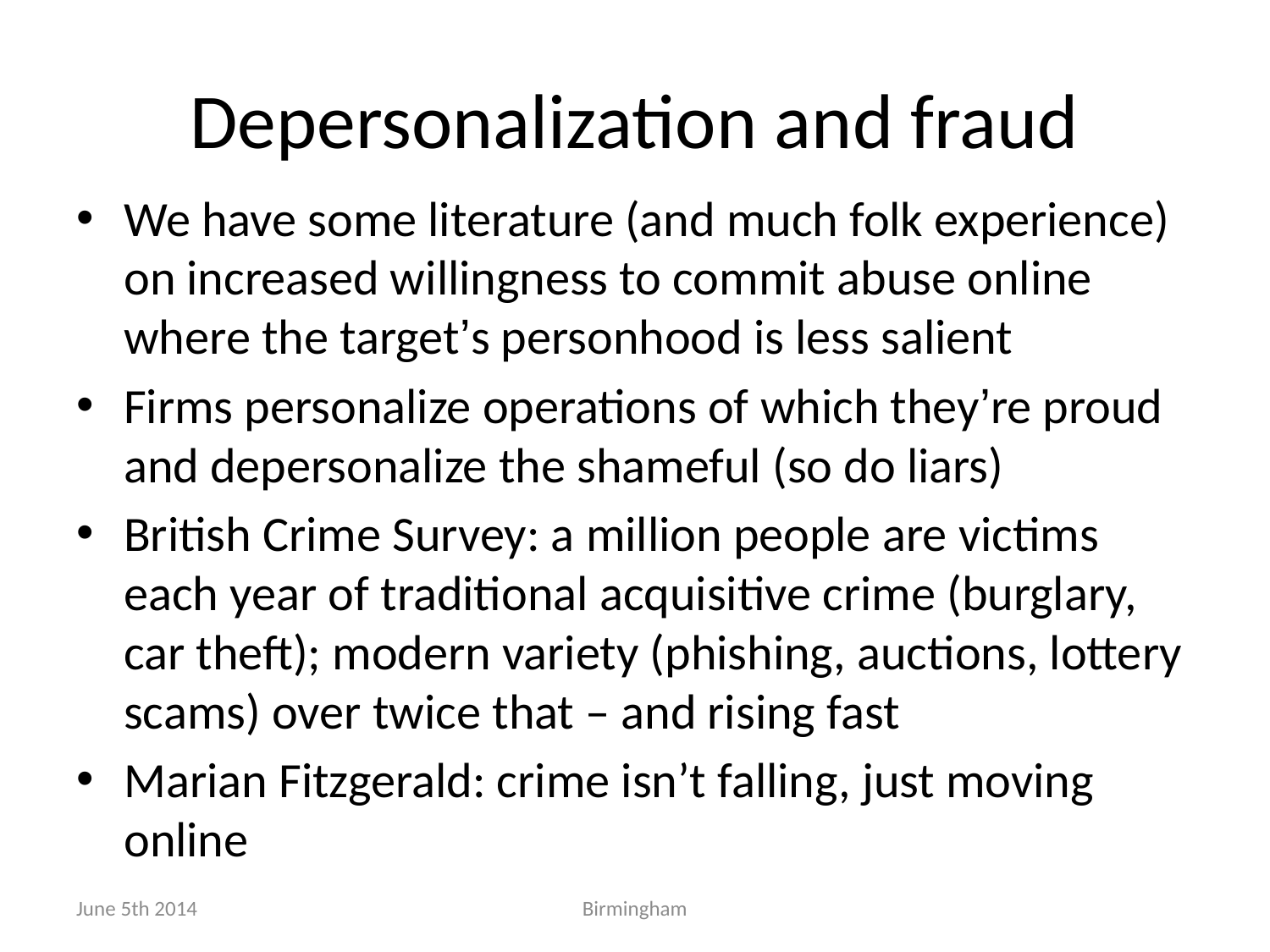

# Depersonalization and fraud
We have some literature (and much folk experience) on increased willingness to commit abuse online where the target’s personhood is less salient
Firms personalize operations of which they’re proud and depersonalize the shameful (so do liars)
British Crime Survey: a million people are victims each year of traditional acquisitive crime (burglary, car theft); modern variety (phishing, auctions, lottery scams) over twice that – and rising fast
Marian Fitzgerald: crime isn’t falling, just moving online
June 5th 2014
Birmingham